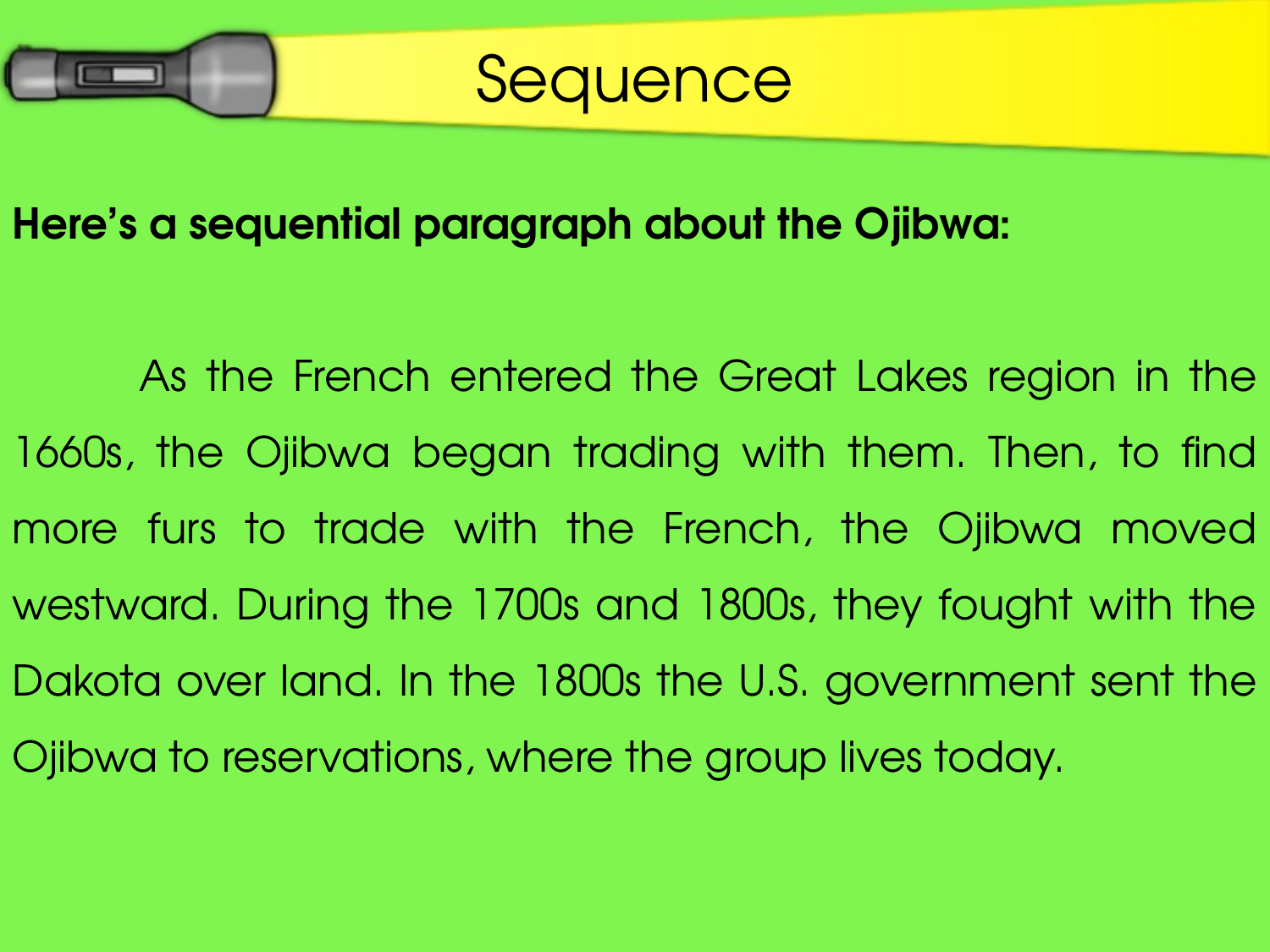

Sequence
Here’s a sequential paragraph about the Ojibwa:

	As the French entered the Great Lakes region in the 1660s, the Ojibwa began trading with them. Then, to find more furs to trade with the French, the Ojibwa moved westward. During the 1700s and 1800s, they fought with the Dakota over land. In the 1800s the U.S. government sent the Ojibwa to reservations, where the group lives today.